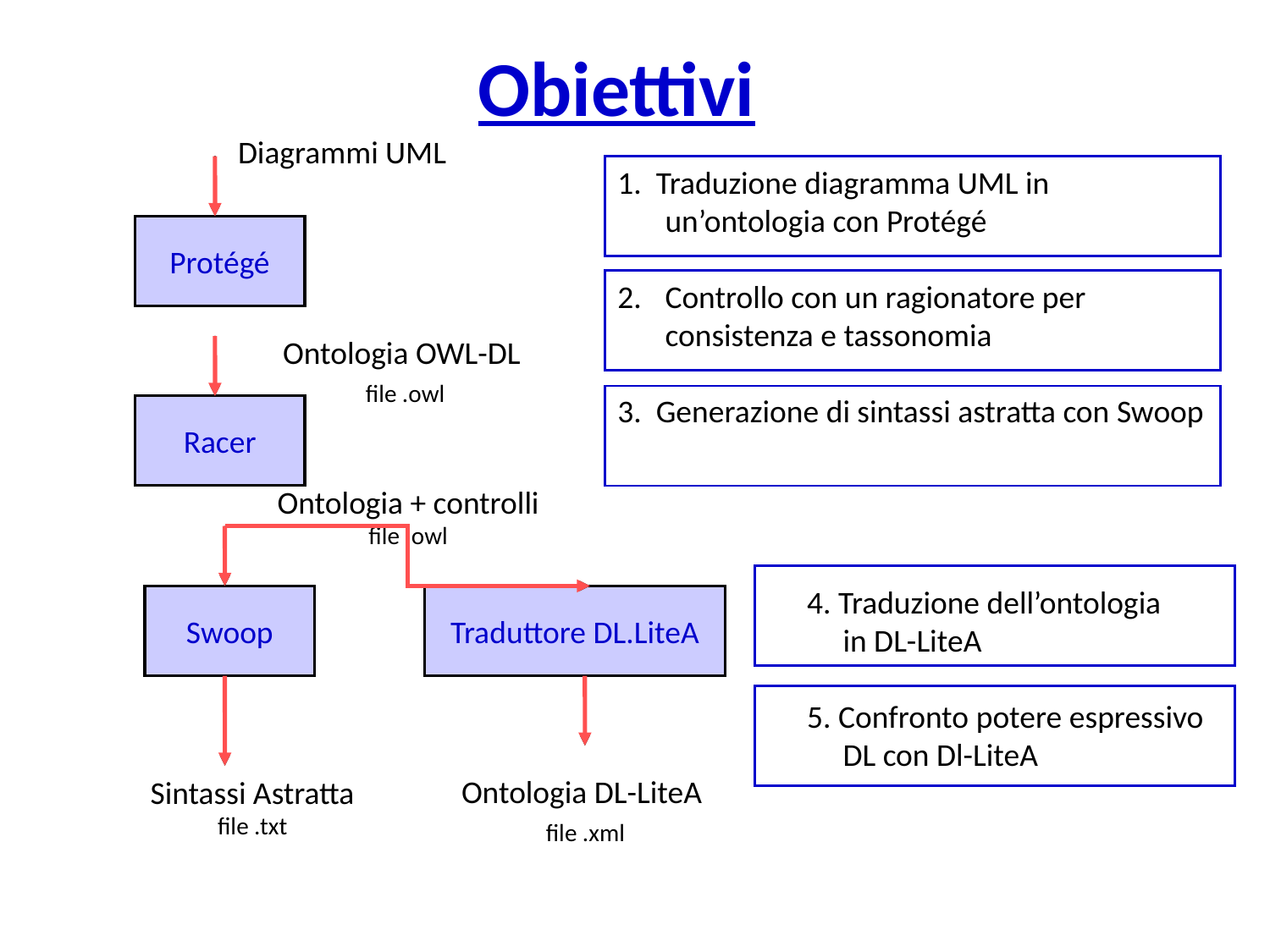

# Obiettivi
Diagrammi UML

1.  Traduzione diagramma UML in un’ontologia con Protégé

Controllo con un ragionatore per consistenza e tassonomia

3.  Generazione di sintassi astratta con Swoop

Protégé

Ontologia OWL-DL
 file .owl

Racer
Ontologia + controlli
file .owl

4. Traduzione dell’ontologia
     in DL-LiteA

5. Confronto potere espressivo
     DL con Dl-LiteA

Swoop
Traduttore DL.LiteA

Ontologia DL-LiteA
 file .xml
Sintassi Astratta
file .txt